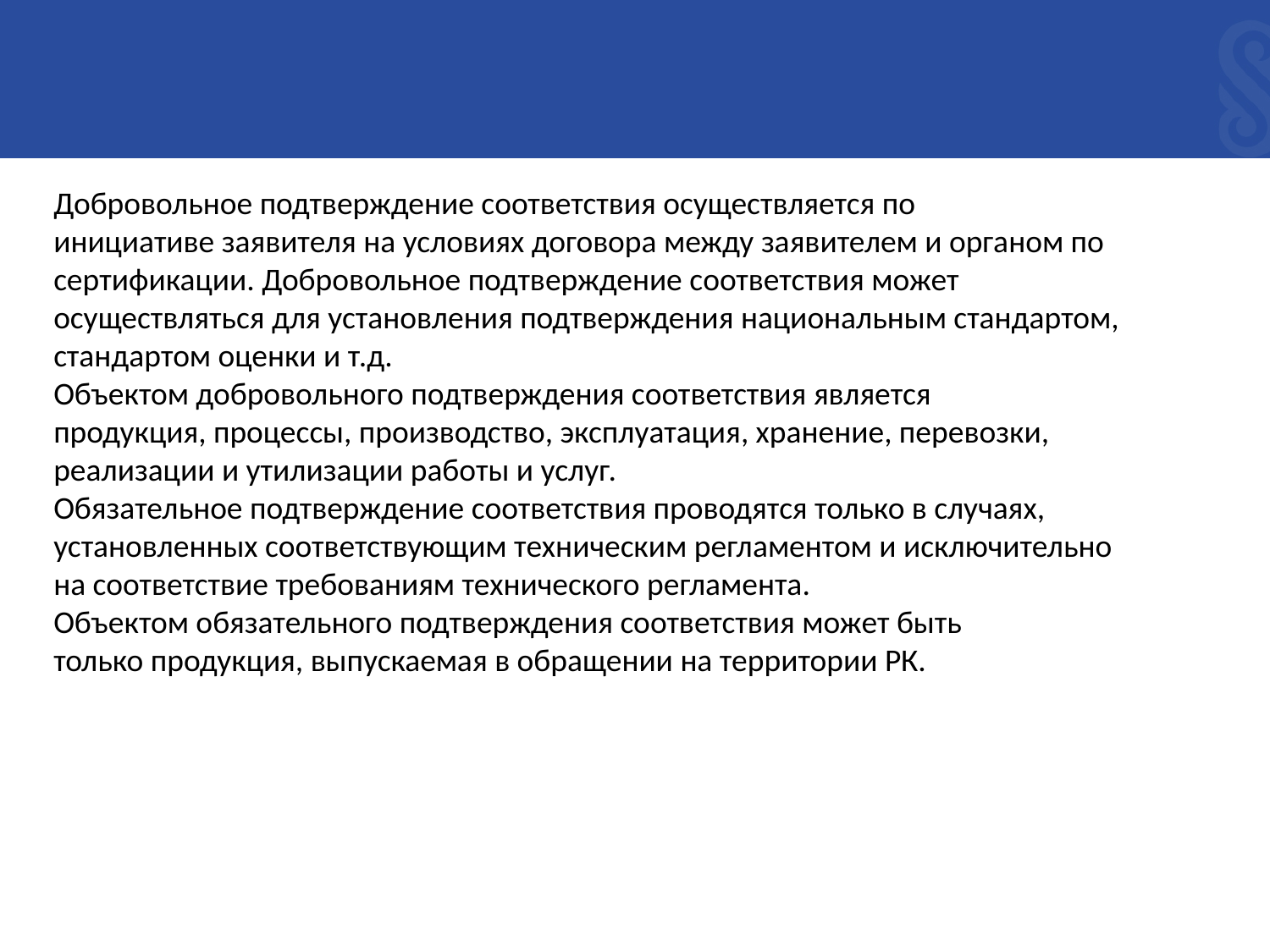

Добровольное подтверждение соответствия осуществляется по
инициативе заявителя на условиях договора между заявителем и органом по
сертификации. Добровольное подтверждение соответствия может
осуществляться для установления подтверждения национальным стандартом,
стандартом оценки и т.д.
Объектом добровольного подтверждения соответствия является
продукция, процессы, производство, эксплуатация, хранение, перевозки,
реализации и утилизации работы и услуг.
Обязательное подтверждение соответствия проводятся только в случаях,
установленных соответствующим техническим регламентом и исключительно
на соответствие требованиям технического регламента.
Объектом обязательного подтверждения соответствия может быть
только продукция, выпускаемая в обращении на территории РК.